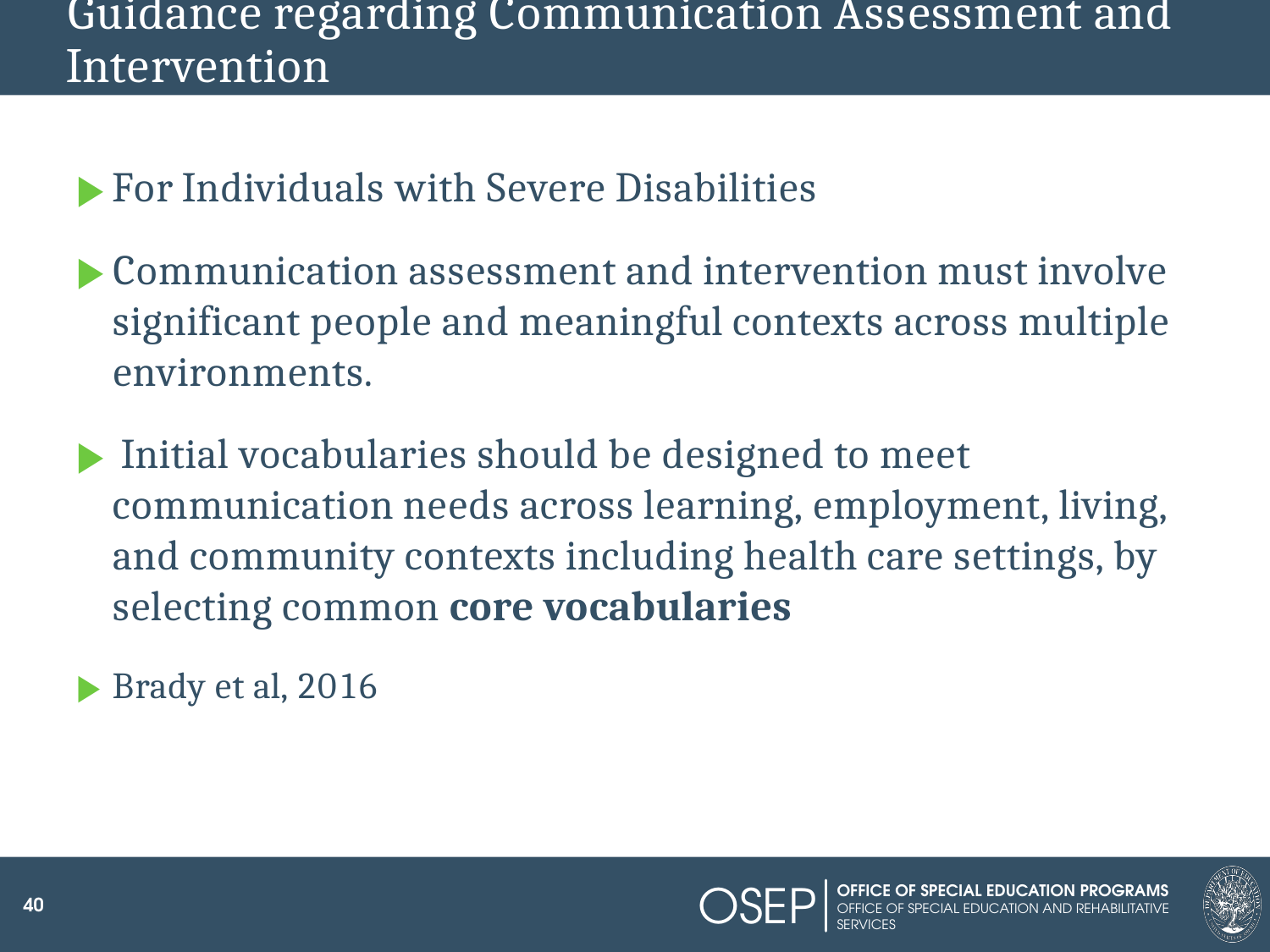

# Guidance regarding Communication Assessment and Intervention
For Individuals with Severe Disabilities
Communication assessment and intervention must involve significant people and meaningful contexts across multiple environments.
 Initial vocabularies should be designed to meet communication needs across learning, employment, living, and community contexts including health care settings, by selecting common core vocabularies
Brady et al, 2016